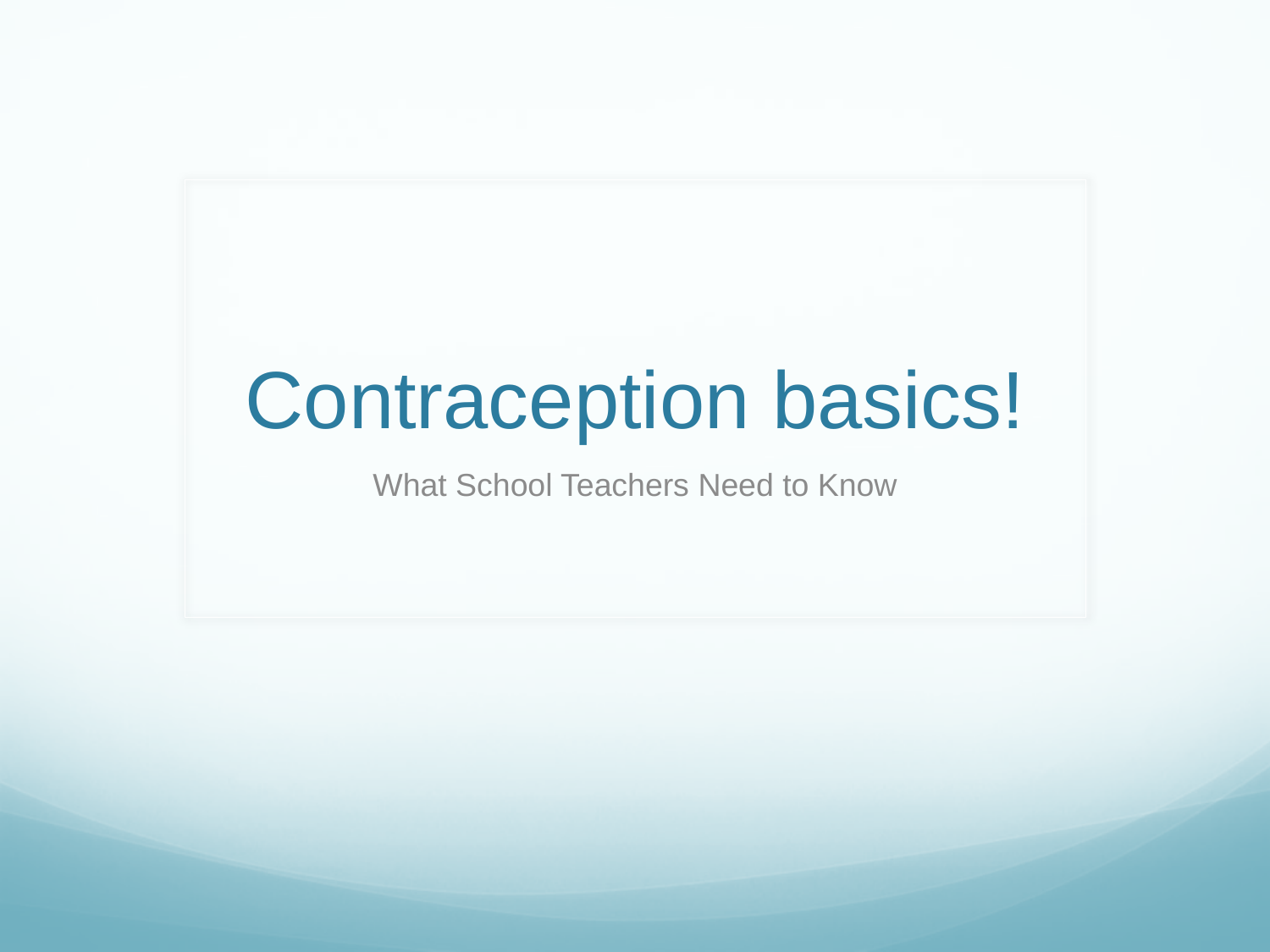

# Contraception basics!
What School Teachers Need to Know